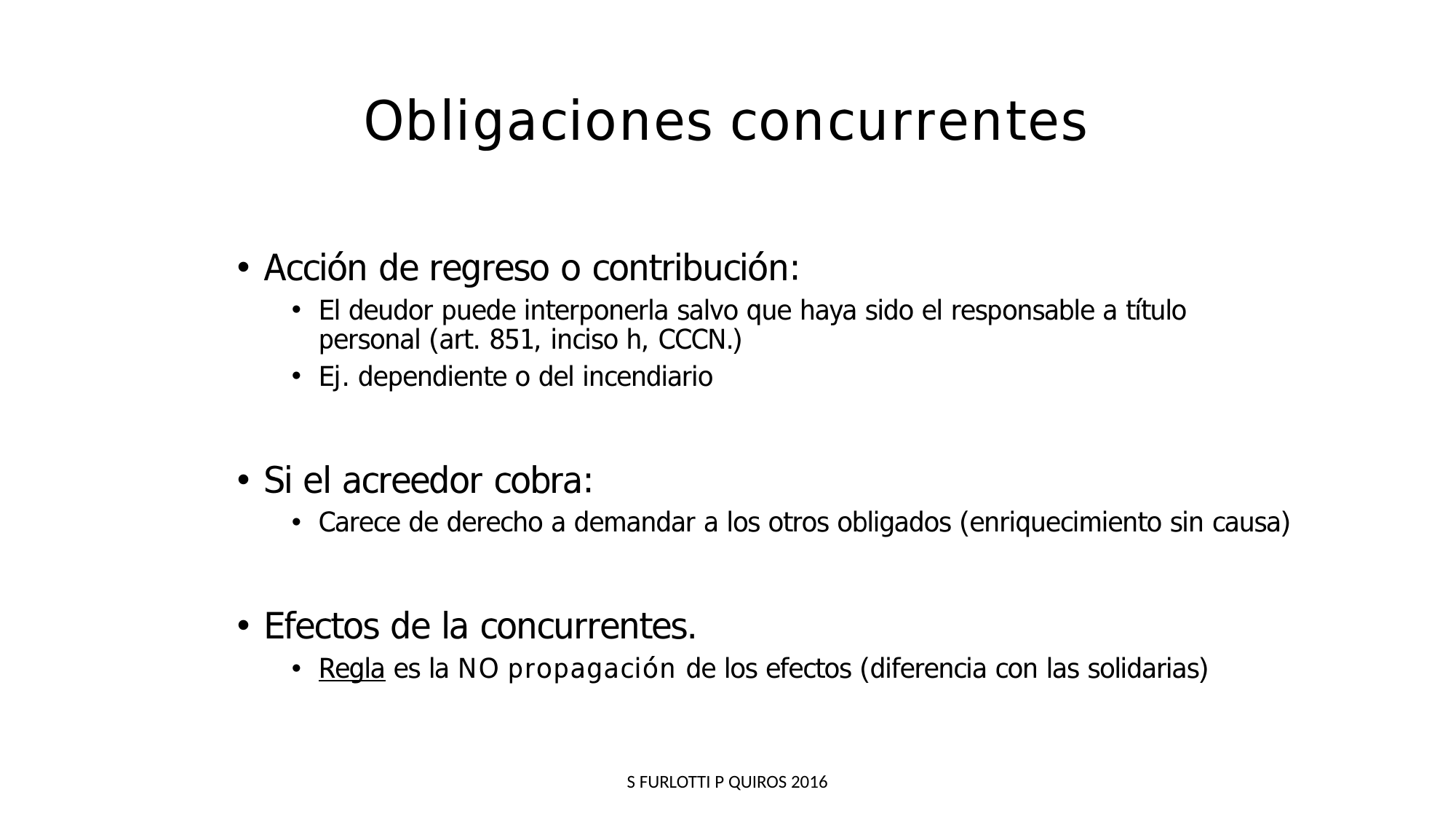

# Obligaciones concurrentes

Acción de regreso o contribución:
El deudor puede interponerla salvo que haya sido el responsable a título personal (art. 851, inciso h, CCCN.)
Ej. dependiente o del incendiario

Si el acreedor cobra:
Carece de derecho a demandar a los otros obligados (enriquecimiento sin causa)

Efectos de la concurrentes.
Regla es la NO propagación de los efectos (diferencia con las solidarias)
S FURLOTTI P QUIROS 2016